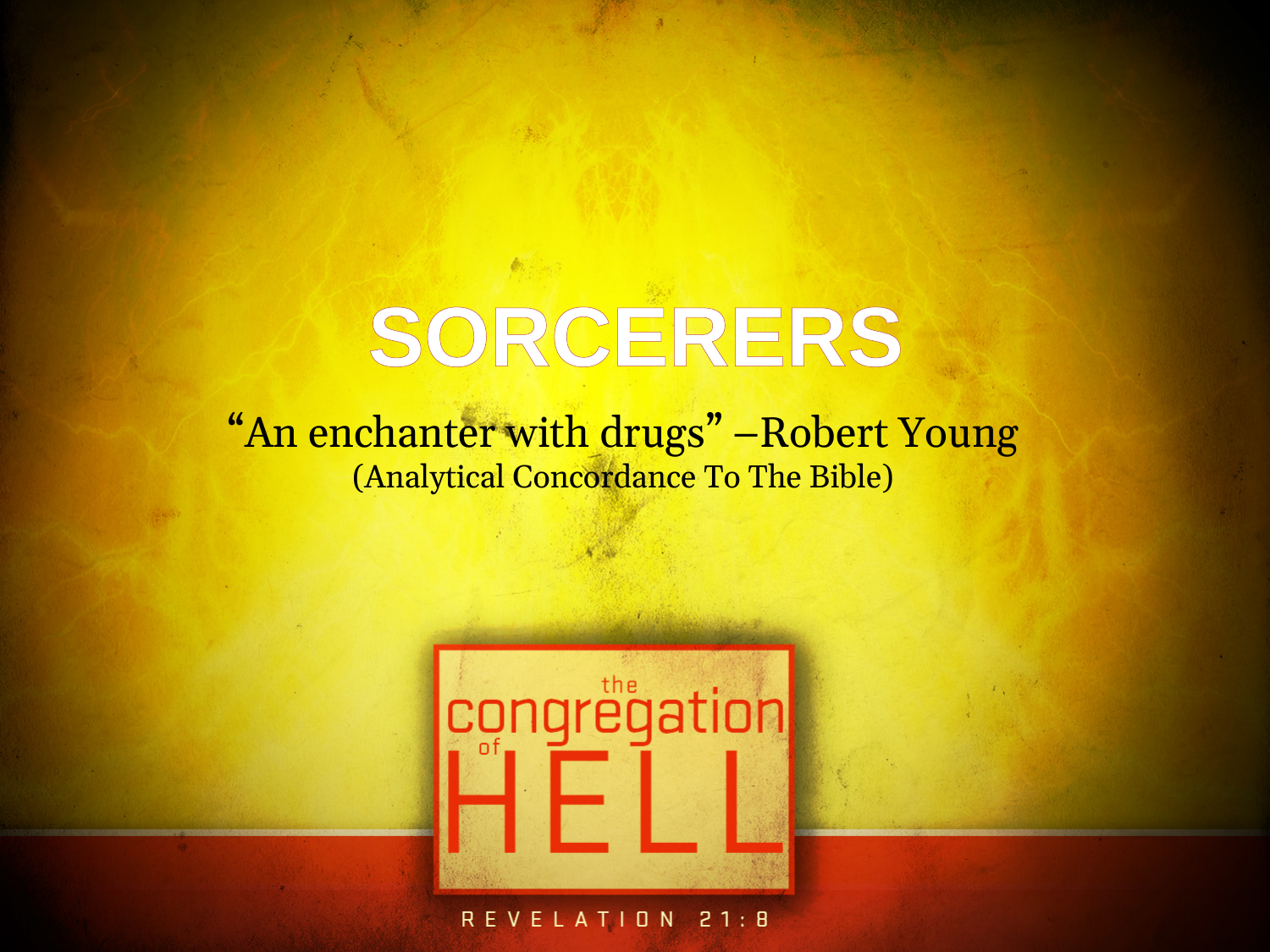

SORCERERS
“An enchanter with drugs” –Robert Young
(Analytical Concordance To The Bible)